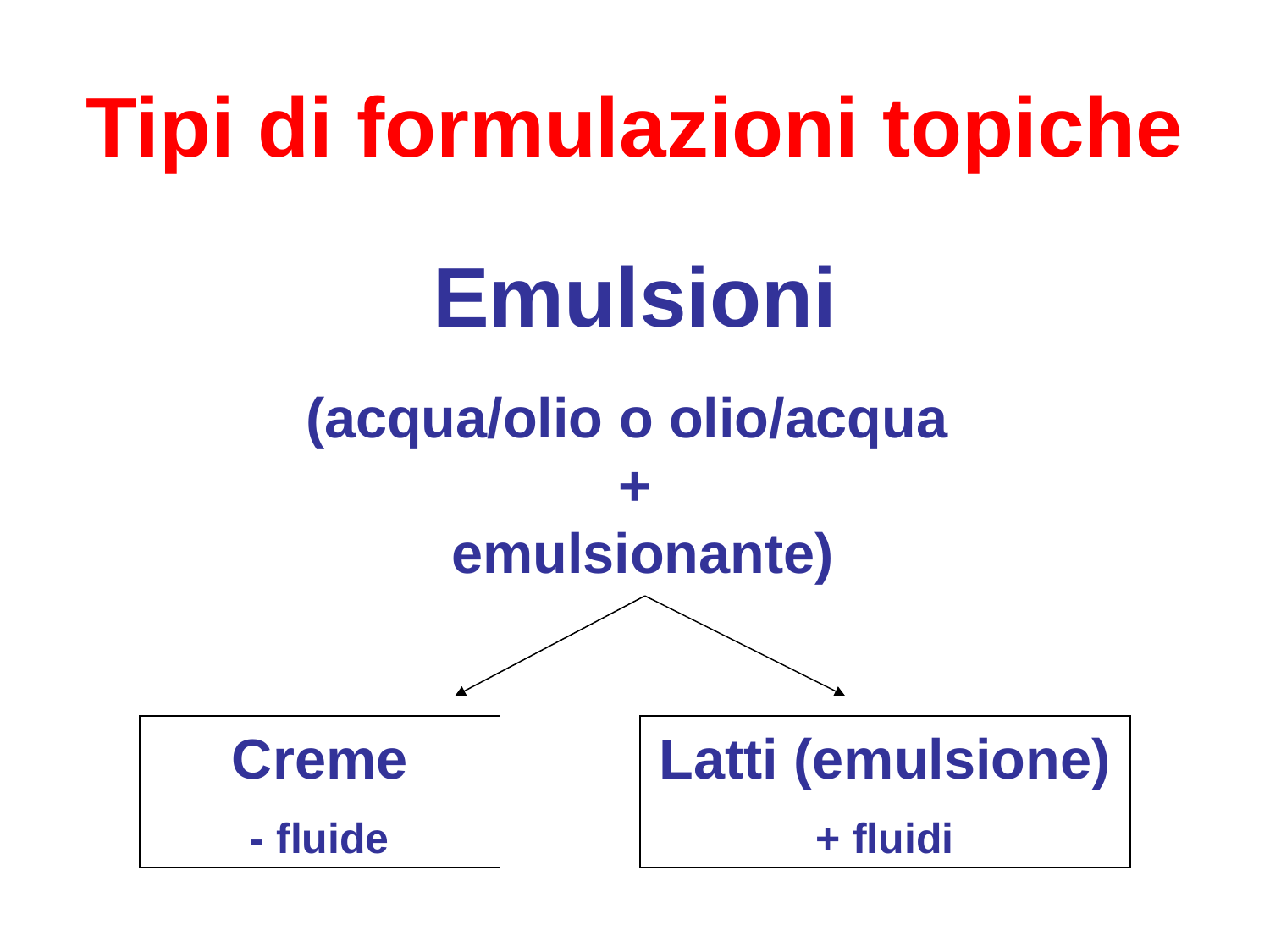

Tipi di formulazioni topiche
Emulsioni
(acqua/olio o olio/acqua
+
 emulsionante)

Creme
- fluide
Latti (emulsione)
+ fluidi